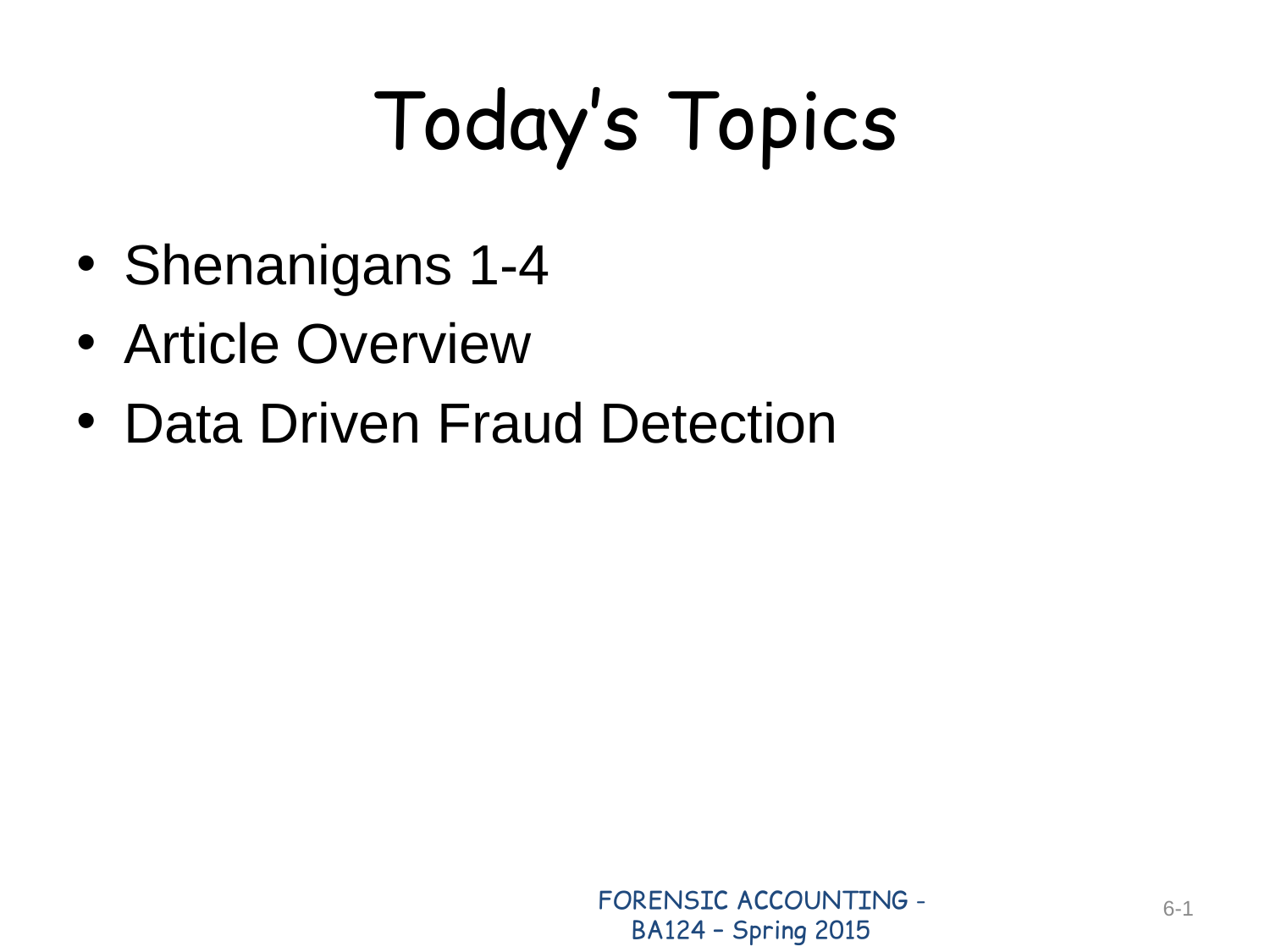

# Today’s Topics
Shenanigans 1-4
Article Overview
Data Driven Fraud Detection
FORENSIC ACCOUNTING - BA124 – Spring 2015
6-1